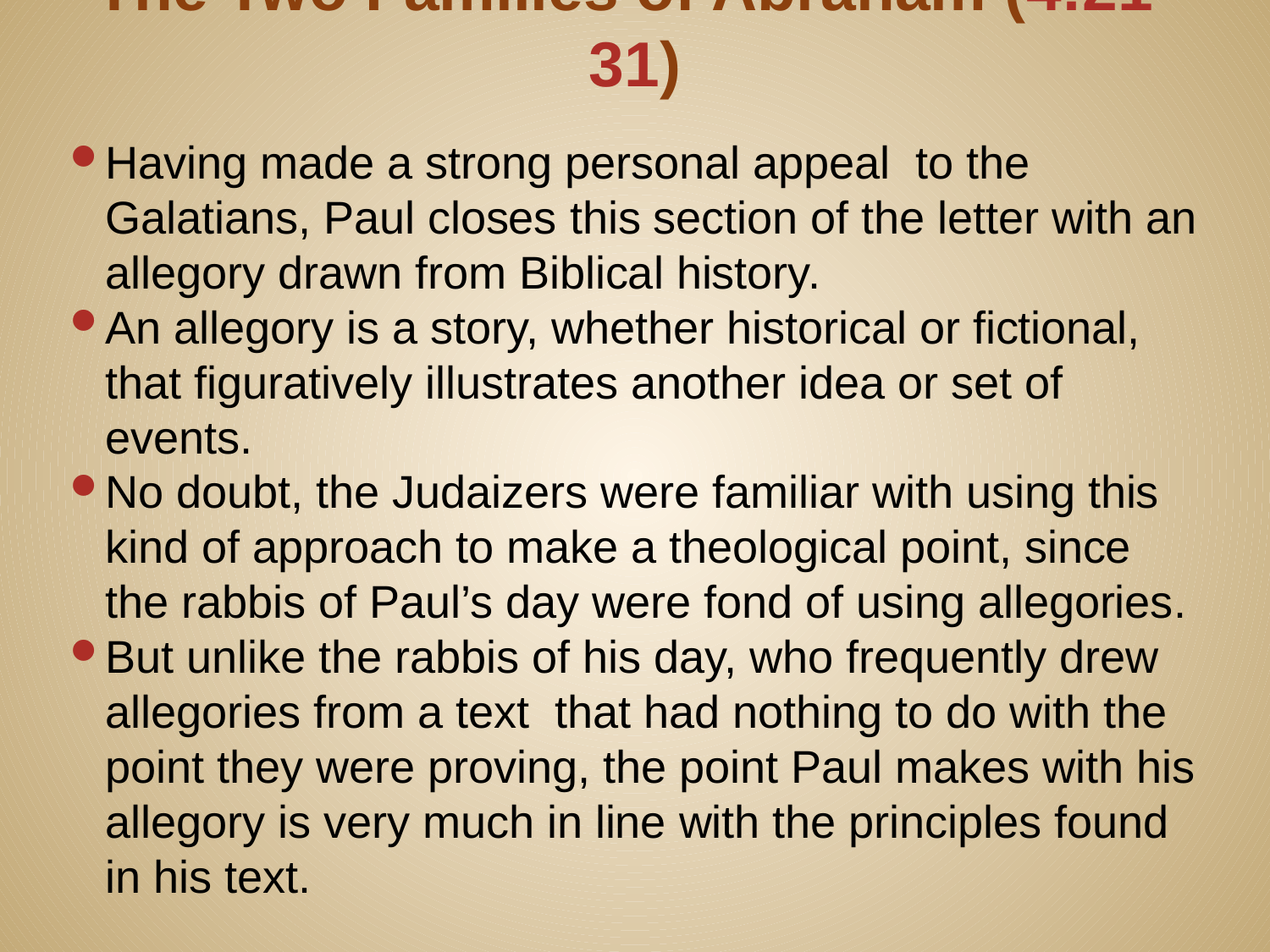

# The Two Families of Abraham (4:21-31)
Having made a strong personal appeal  to the Galatians, Paul closes this section of the letter with an allegory drawn from Biblical history.
An allegory is a story, whether historical or fictional, that figuratively illustrates another idea or set of events.
No doubt, the Judaizers were familiar with using this kind of approach to make a theological point, since the rabbis of Paul’s day were fond of using allegories.
But unlike the rabbis of his day, who frequently drew allegories from a text  that had nothing to do with the point they were proving, the point Paul makes with his allegory is very much in line with the principles found in his text.